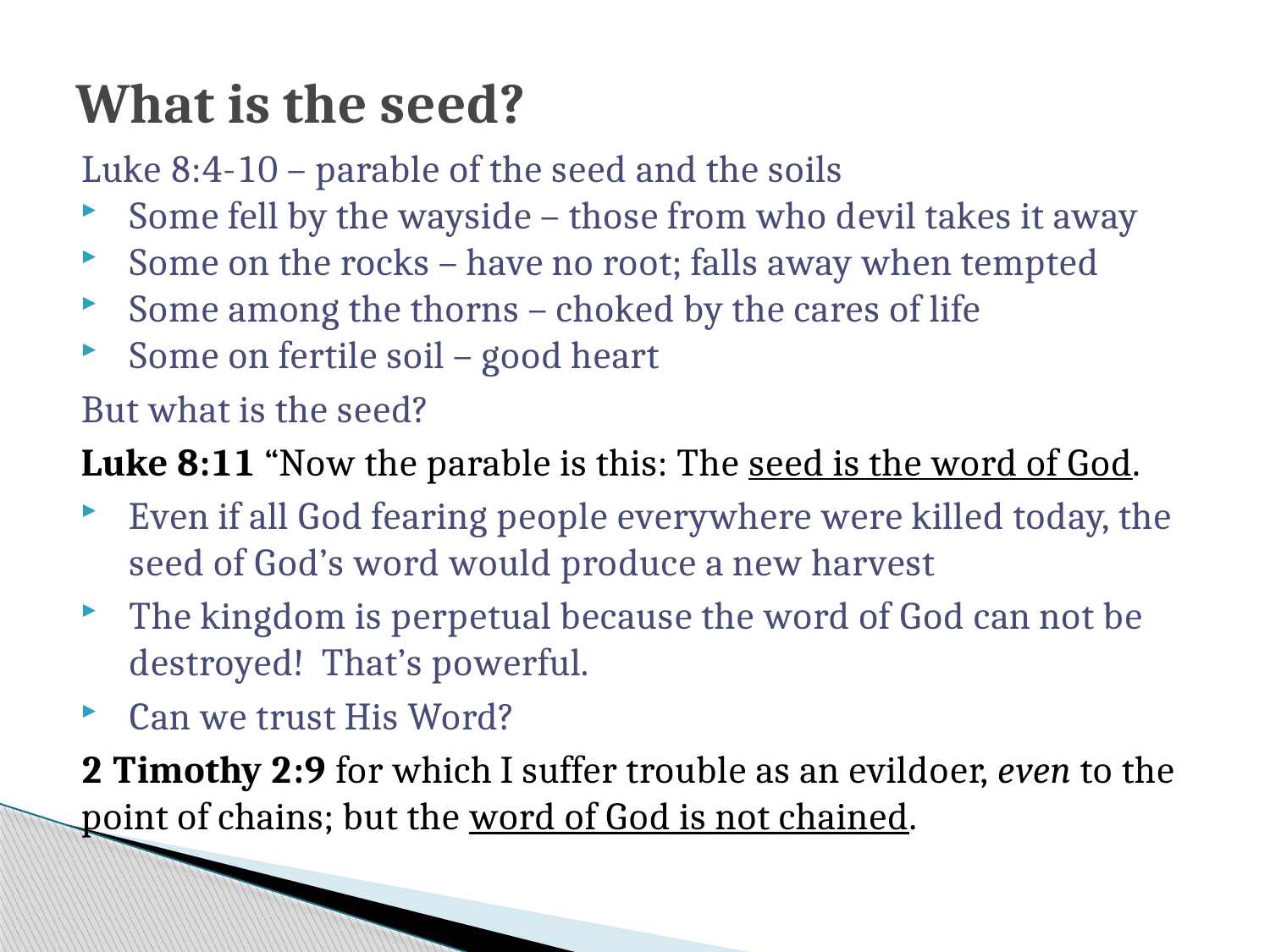

# What is the seed?
Luke 8:4-10 – parable of the seed and the soils
Some fell by the wayside – those from who devil takes it away
Some on the rocks – have no root; falls away when tempted
Some among the thorns – choked by the cares of life
Some on fertile soil – good heart
But what is the seed?
Luke 8:11 “Now the parable is this: The seed is the word of God.
Even if all God fearing people everywhere were killed today, the seed of God’s word would produce a new harvest
The kingdom is perpetual because the word of God can not be destroyed!  That’s powerful.
Can we trust His Word?
2 Timothy 2:9 for which I suffer trouble as an evildoer, even to the point of chains; but the word of God is not chained.